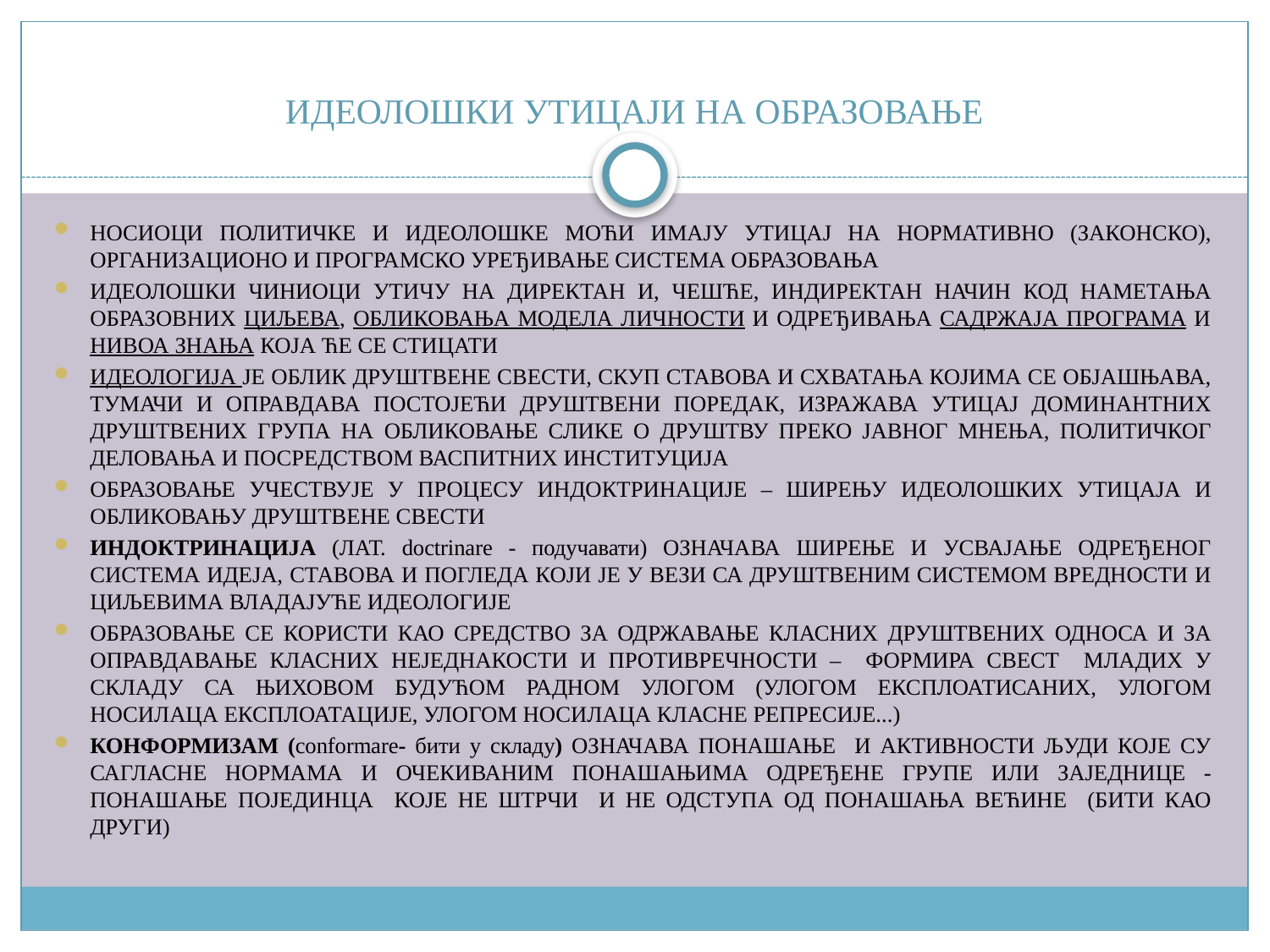

# ИДЕОЛОШКИ УТИЦАЈИ НА ОБРАЗОВАЊЕ
НОСИОЦИ ПОЛИТИЧКЕ И ИДЕОЛОШКЕ МОЋИ ИМАЈУ УТИЦАЈ НА НОРМАТИВНО (ЗАКОНСКО), ОРГАНИЗАЦИОНО И ПРОГРАМСКО УРЕЂИВАЊЕ СИСТЕМА ОБРАЗОВАЊА
ИДЕОЛОШКИ ЧИНИОЦИ УТИЧУ НА ДИРЕКТАН И, ЧЕШЋЕ, ИНДИРЕКТАН НАЧИН КОД НАМЕТАЊА ОБРАЗОВНИХ ЦИЉЕВА, ОБЛИКОВАЊА МОДЕЛА ЛИЧНОСТИ И ОДРЕЂИВАЊА САДРЖАЈА ПРОГРАМА И НИВОА ЗНАЊА КОЈА ЋЕ СЕ СТИЦАТИ
ИДЕОЛОГИЈА ЈЕ ОБЛИК ДРУШТВЕНЕ СВЕСТИ, СКУП СТАВОВА И СХВАТАЊА КОЈИМА СЕ ОБЈАШЊАВА, ТУМАЧИ И ОПРАВДАВА ПОСТОЈЕЋИ ДРУШТВЕНИ ПОРЕДАК, ИЗРАЖАВА УТИЦАЈ ДОМИНАНТНИХ ДРУШТВЕНИХ ГРУПА НА ОБЛИКОВАЊЕ СЛИКЕ О ДРУШТВУ ПРЕКО ЈАВНОГ МНЕЊА, ПОЛИТИЧКОГ ДЕЛОВАЊА И ПОСРЕДСТВОМ ВАСПИТНИХ ИНСТИТУЦИЈА
ОБРАЗОВАЊЕ УЧЕСТВУЈЕ У ПРОЦЕСУ ИНДОКТРИНАЦИЈЕ – ШИРЕЊУ ИДЕОЛОШКИХ УТИЦАЈА И ОБЛИКОВАЊУ ДРУШТВЕНЕ СВЕСТИ
ИНДОКТРИНАЦИЈА (ЛАТ. doctrinare - подучавати) ОЗНАЧАВА ШИРЕЊЕ И УСВАЈАЊЕ ОДРЕЂЕНОГ СИСТЕМА ИДЕЈА, СТАВОВА И ПОГЛЕДА КОЈИ ЈЕ У ВЕЗИ СА ДРУШТВЕНИМ СИСТЕМОМ ВРЕДНОСТИ И ЦИЉЕВИМА ВЛАДАЈУЋЕ ИДЕОЛОГИЈЕ
ОБРАЗОВАЊЕ СЕ КОРИСТИ КАО СРЕДСТВО ЗА ОДРЖАВАЊЕ КЛАСНИХ ДРУШТВЕНИХ ОДНОСА И ЗА ОПРАВДАВАЊЕ КЛАСНИХ НЕЈЕДНАКОСТИ И ПРОТИВРЕЧНОСТИ –  ФОРМИРА СВЕСТ  МЛАДИХ У СКЛАДУ СА ЊИХОВОМ БУДУЋОМ РАДНОМ УЛОГОМ (УЛОГОМ ЕКСПЛОАТИСАНИХ, УЛОГОМ НОСИЛАЦА ЕКСПЛОАТАЦИЈЕ, УЛОГОМ НОСИЛАЦА КЛАСНЕ РЕПРЕСИЈЕ...)
КОНФОРМИЗАМ (conformare- бити у складу) ОЗНАЧАВА ПОНАШАЊЕ  И АКТИВНОСТИ ЉУДИ КОЈЕ СУ САГЛАСНЕ НОРМАМА И ОЧЕКИВАНИМ ПОНАШАЊИМА ОДРЕЂЕНЕ ГРУПЕ ИЛИ ЗАЈЕДНИЦЕ - ПОНАШАЊЕ ПОЈЕДИНЦА  КОЈЕ НЕ ШТРЧИ  И НЕ ОДСТУПА ОД ПОНАШАЊА ВЕЋИНЕ  (БИТИ КАО ДРУГИ)